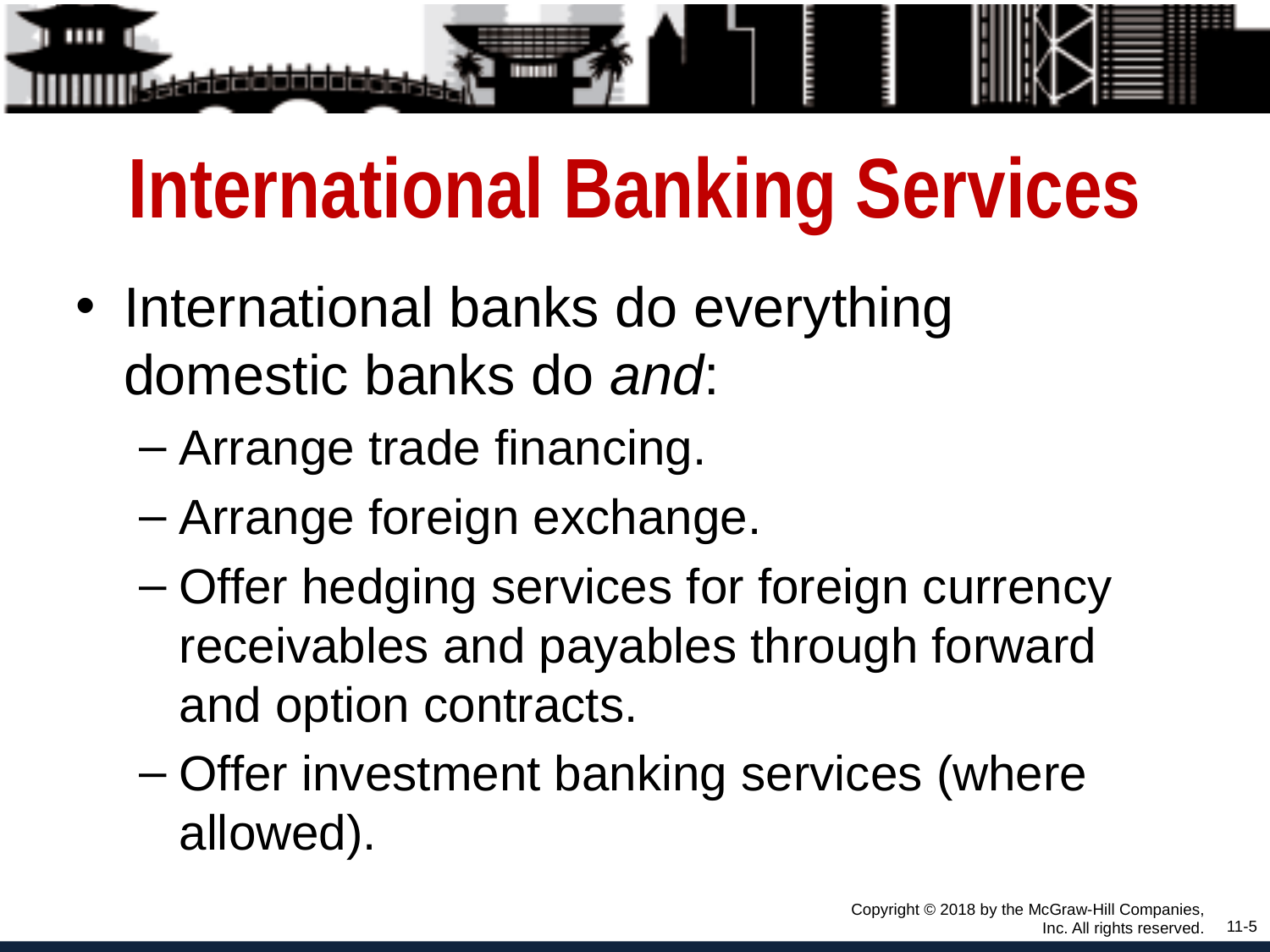

# International Banking Services
International banks do everything domestic banks do and:
Arrange trade financing.
Arrange foreign exchange.
Offer hedging services for foreign currency receivables and payables through forward and option contracts.
Offer investment banking services (where allowed).
Copyright © 2018 by the McGraw-Hill Companies, Inc. All rights reserved.

11-5